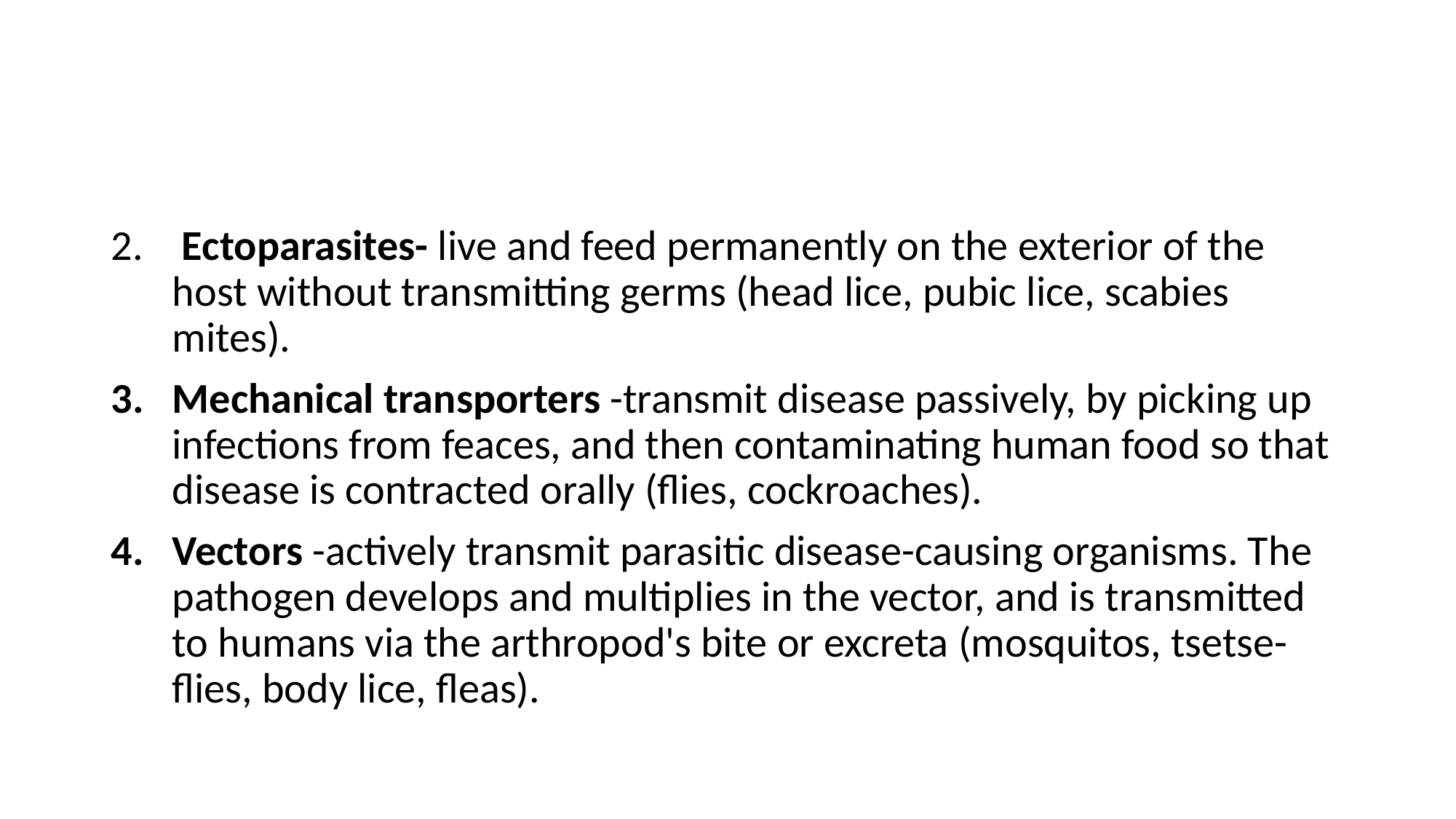

Ectoparasites- live and feed permanently on the exterior of the host without transmitting germs (head lice, pubic lice, scabies mites).
Mechanical transporters -transmit disease passively, by picking up infections from feaces, and then contaminating human food so that disease is contracted orally (flies, cockroaches).
Vectors -actively transmit parasitic disease-causing organisms. The pathogen develops and multiplies in the vector, and is transmitted to humans via the arthropod's bite or excreta (mosquitos, tsetse-flies, body lice, fleas).